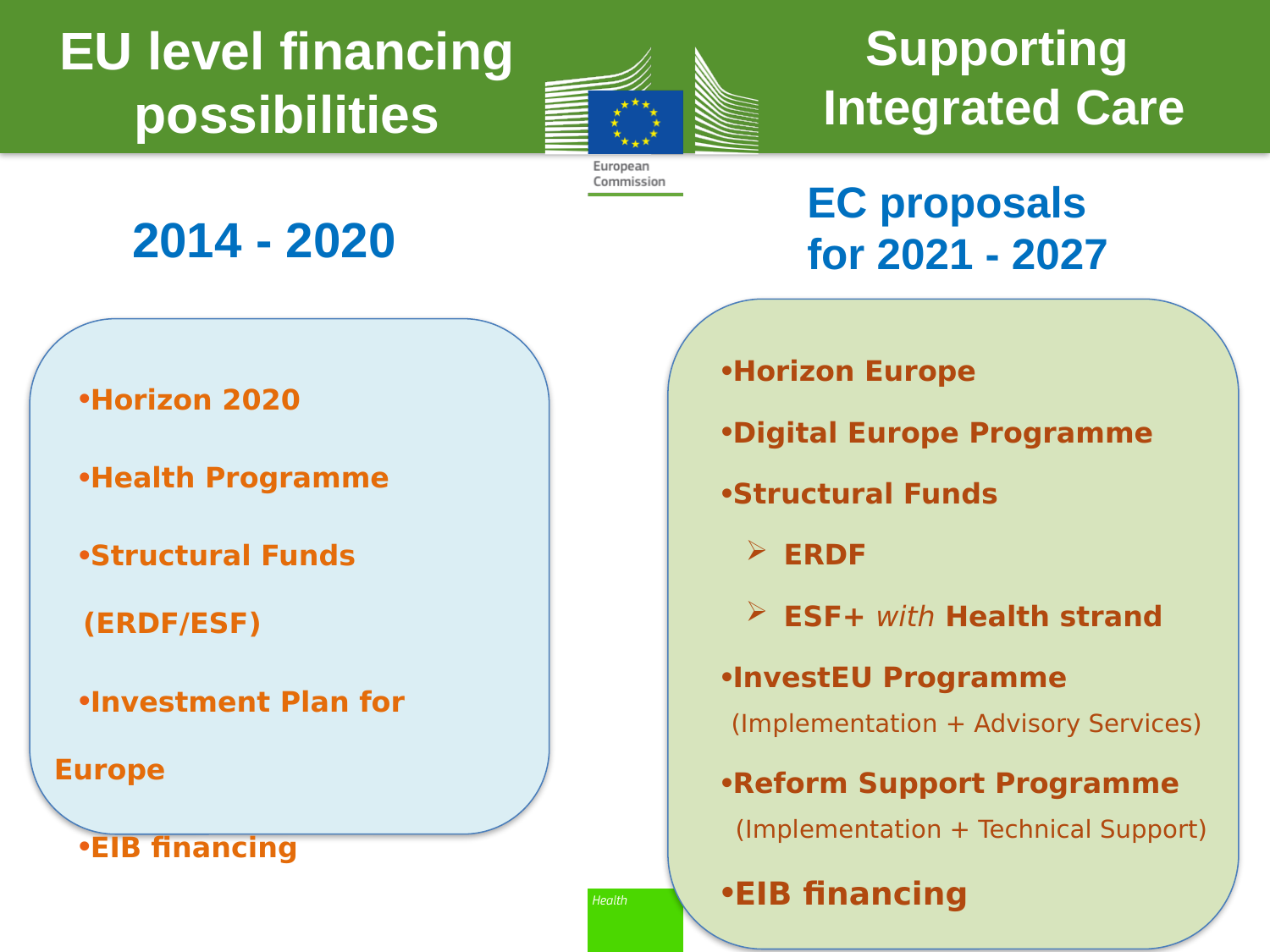

Supporting
Integrated Care
EU level financing possibilities
EC proposals for 2021 - 2027
# 2014 - 2020

Horizon Europe
Digital Europe Programme
Structural Funds
ERDF
ESF+ with Health strand
InvestEU Programme
    (Implementation + Advisory Services)
Reform Support Programme
     (Implementation + Technical Support)
EIB financing
Horizon 2020
Health Programme
Structural Funds
   (ERDF/ESF)
Investment Plan for Europe
EIB financing